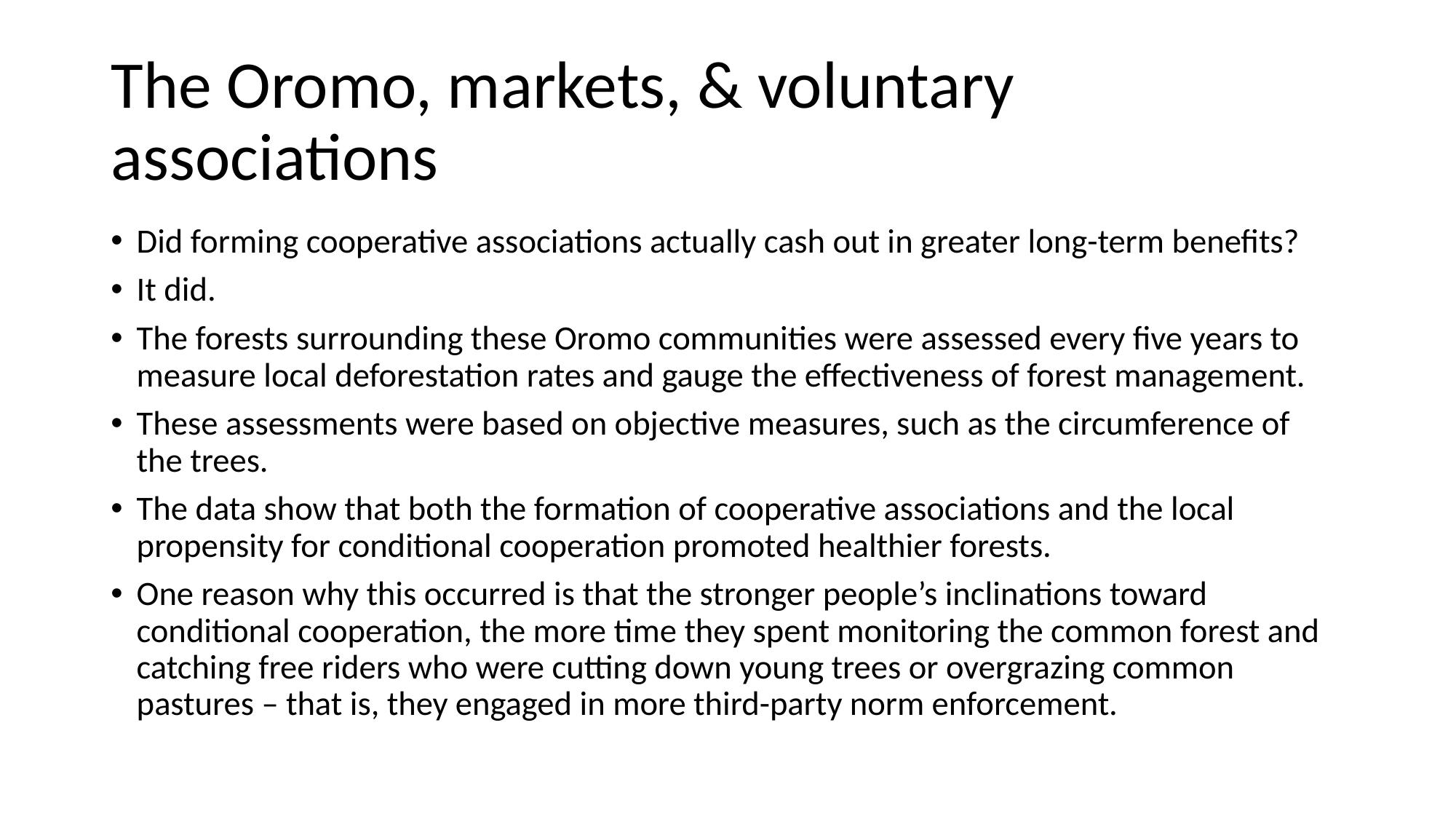

# The Oromo, markets, & voluntary associations
Did forming cooperative associations actually cash out in greater long-term benefits?
It did.
The forests surrounding these Oromo communities were assessed every five years to measure local deforestation rates and gauge the effectiveness of forest management.
These assessments were based on objective measures, such as the circumference of the trees.
The data show that both the formation of cooperative associations and the local propensity for conditional cooperation promoted healthier forests.
One reason why this occurred is that the stronger people’s inclinations toward conditional cooperation, the more time they spent monitoring the common forest and catching free riders who were cutting down young trees or overgrazing common pastures – that is, they engaged in more third-party norm enforcement.